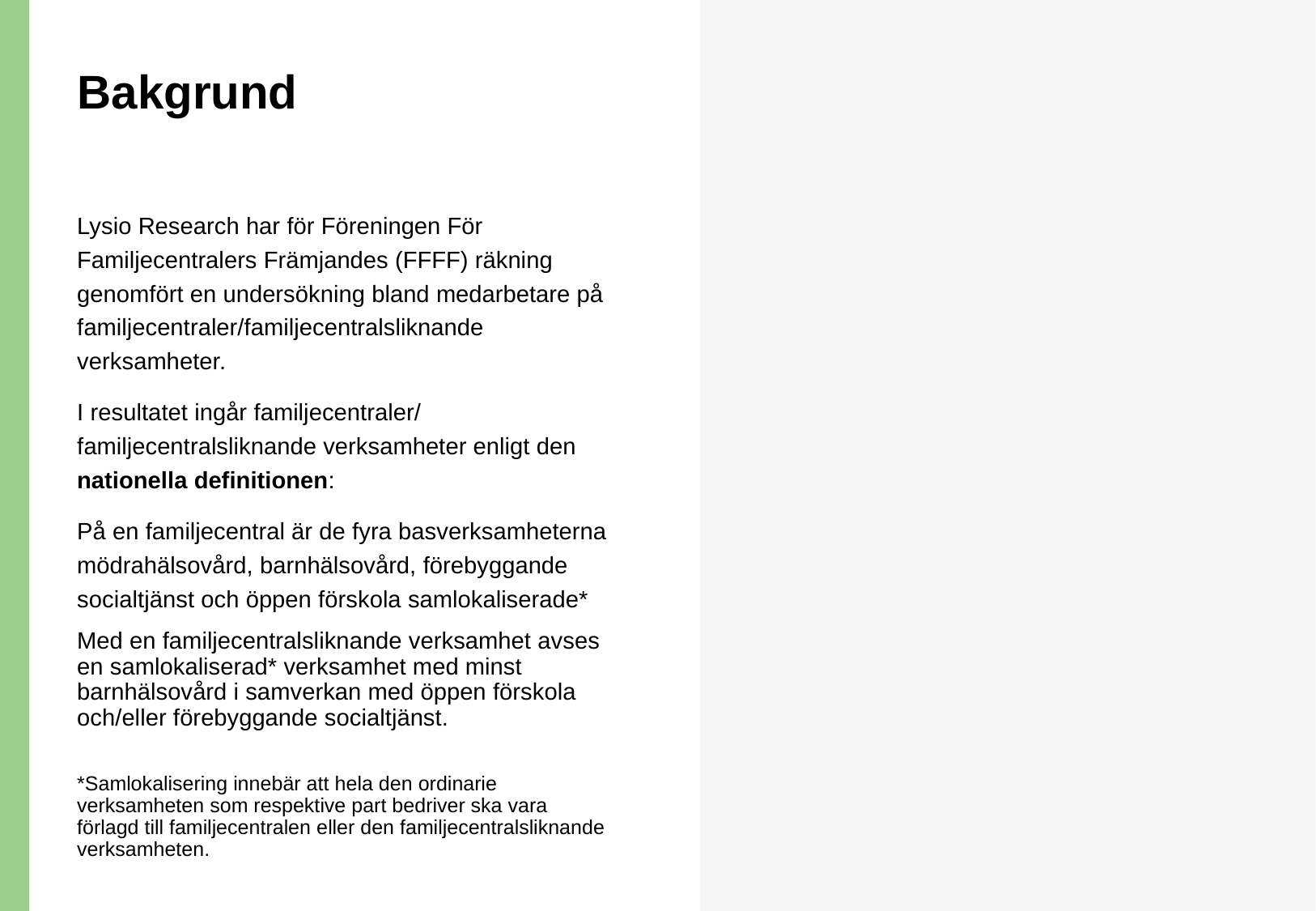

# Bakgrund
Lysio Research har för Föreningen För Familjecentralers Främjandes (FFFF) räkning genomfört en undersökning bland medarbetare på familjecentraler/familjecentralsliknande verksamheter.
I resultatet ingår familjecentraler/
familjecentralsliknande verksamheter enligt den nationella definitionen:
På en familjecentral är de fyra basverksamheterna mödrahälsovård, barnhälsovård, förebyggande socialtjänst och öppen förskola samlokaliserade*
Med en familjecentralsliknande verksamhet avses en samlokaliserad* verksamhet med minst barnhälsovård i samverkan med öppen förskola och/eller förebyggande socialtjänst.
*Samlokalisering innebär att hela den ordinarie verksamheten som respektive part bedriver ska vara förlagd till familjecentralen eller den familjecentralsliknande verksamheten.